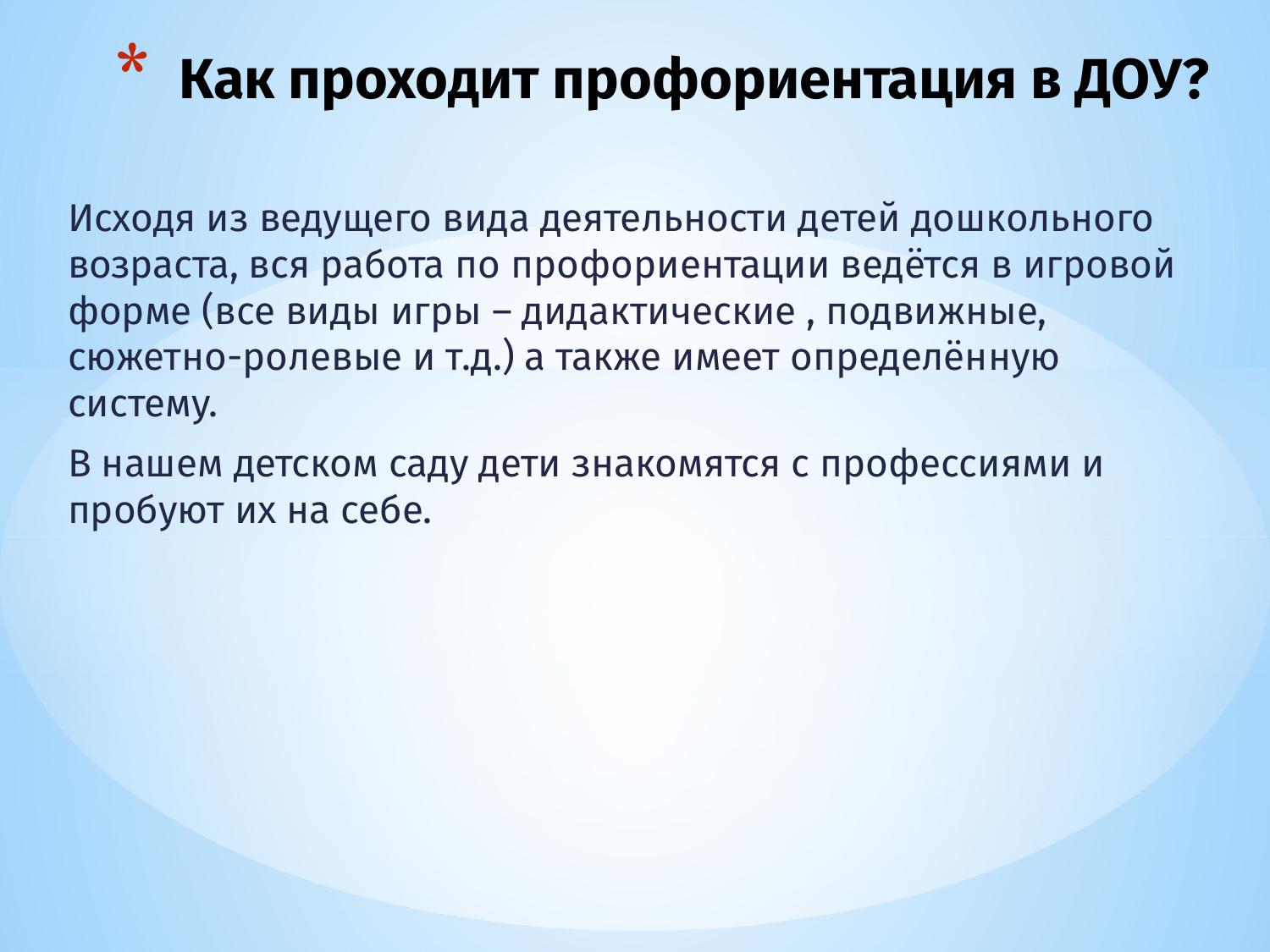

# Как проходит профориентация в ДОУ?
Исходя из ведущего вида деятельности детей дошкольного возраста, вся работа по профориентации ведётся в игровой форме (все виды игры – дидактические , подвижные, сюжетно-ролевые и т.д.) а также имеет определённую систему.
В нашем детском саду дети знакомятся с профессиями и пробуют их на себе.